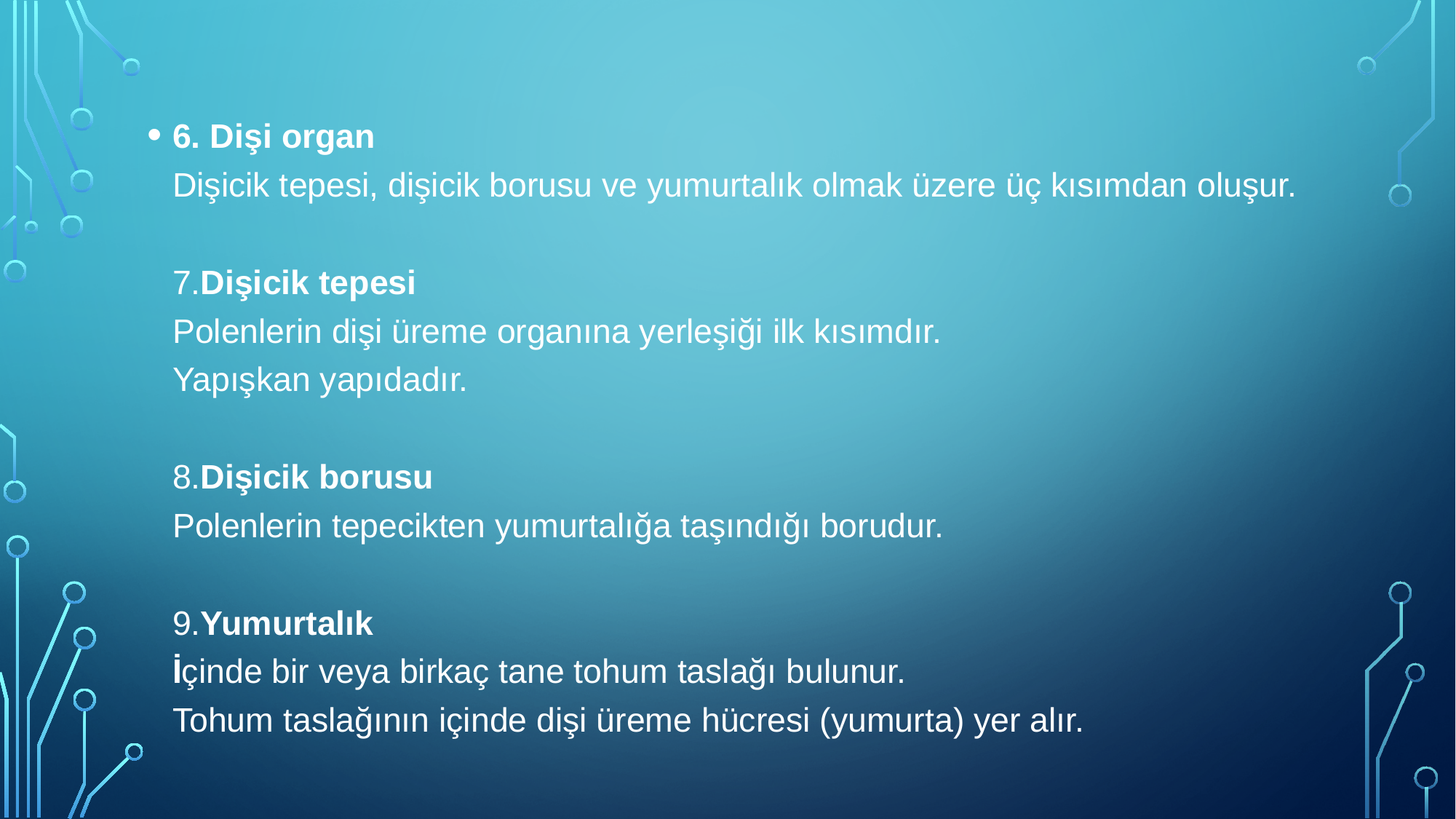

#
6. Dişi organ
Dişicik tepesi, dişicik borusu ve yumurtalık olmak üzere üç kısımdan oluşur.
7.Dişicik tepesi
Polenlerin dişi üreme organına yerleşiği ilk kısımdır.
Yapışkan yapıdadır. 
8.Dişicik borusu
Polenlerin tepecikten yumurtalığa taşındığı borudur.
9.Yumurtalık
İçinde bir veya birkaç tane tohum taslağı bulunur.
Tohum taslağının içinde dişi üreme hücresi (yumurta) yer alır.